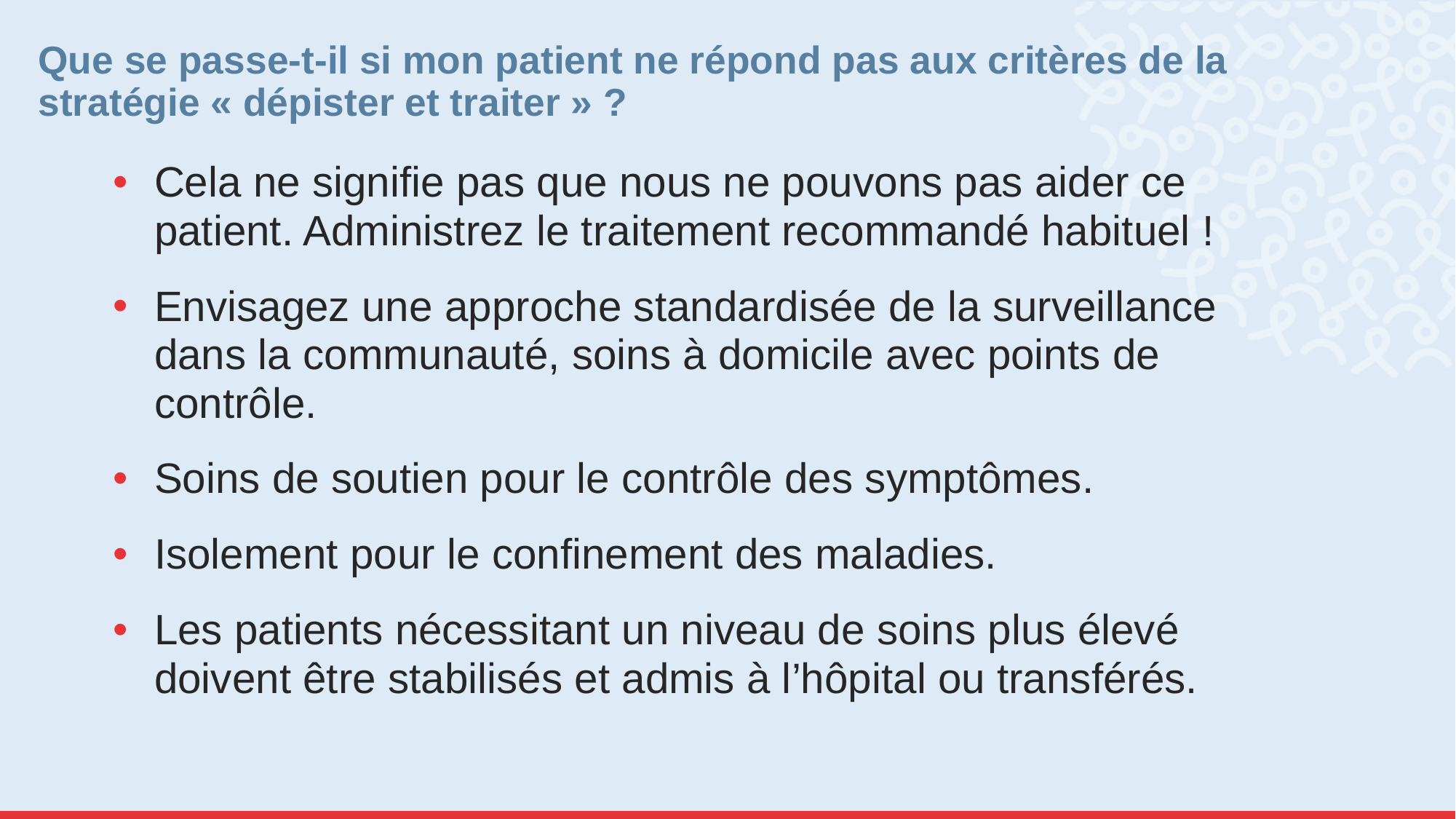

# Que se passe-t-il si mon patient ne répond pas aux critères de la stratégie « dépister et traiter » ?
Cela ne signifie pas que nous ne pouvons pas aider ce patient. Administrez le traitement recommandé habituel !
Envisagez une approche standardisée de la surveillance dans la communauté, soins à domicile avec points de contrôle.
Soins de soutien pour le contrôle des symptômes.
Isolement pour le confinement des maladies.
Les patients nécessitant un niveau de soins plus élevé doivent être stabilisés et admis à l’hôpital ou transférés.